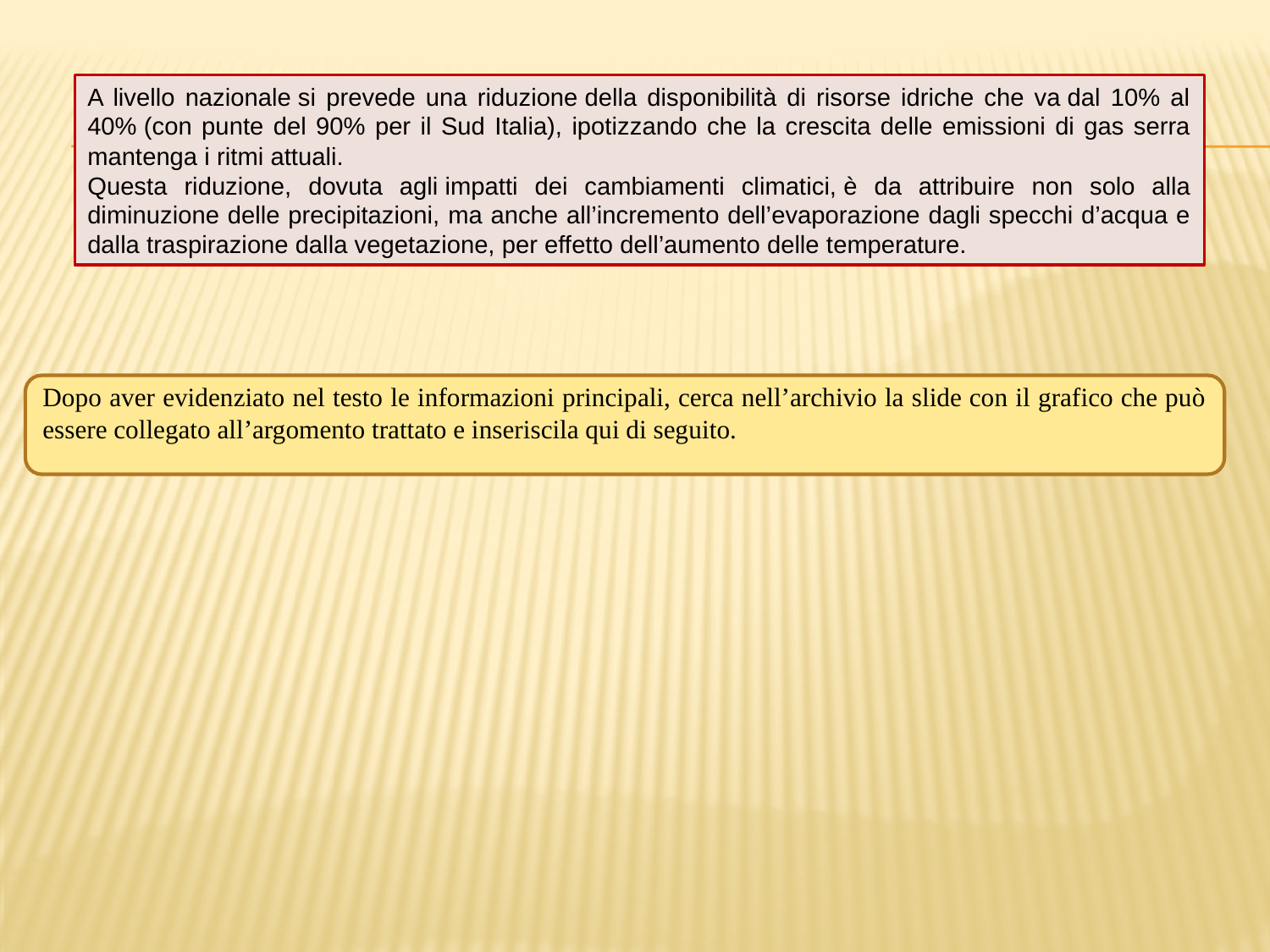

A livello nazionale si prevede una riduzione della disponibilità di risorse idriche che va dal 10% al 40% (con punte del 90% per il Sud Italia), ipotizzando che la crescita delle emissioni di gas serra mantenga i ritmi attuali.
Questa riduzione, dovuta agli impatti dei cambiamenti climatici, è da attribuire non solo alla diminuzione delle precipitazioni, ma anche all’incremento dell’evaporazione dagli specchi d’acqua e dalla traspirazione dalla vegetazione, per effetto dell’aumento delle temperature.

Dopo aver evidenziato nel testo le informazioni principali, cerca nell’archivio la slide con il grafico che può essere collegato all’argomento trattato e inseriscila qui di seguito.